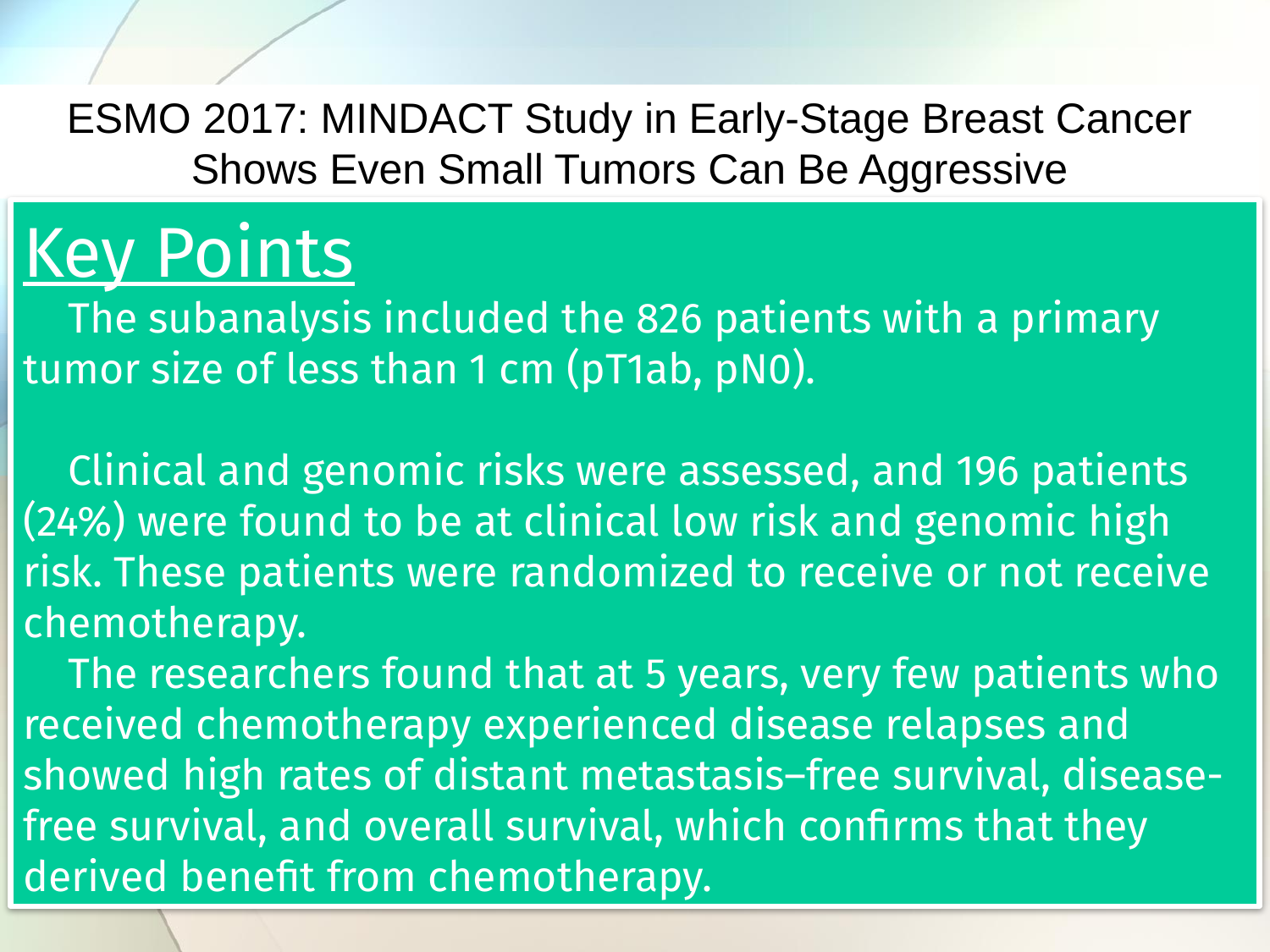

ESMO 2017: MINDACT Study in Early-Stage Breast Cancer Shows Even Small Tumors Can Be Aggressive
Key Points
    The subanalysis included the 826 patients with a primary tumor size of less than 1 cm (pT1ab, pN0).

    Clinical and genomic risks were assessed, and 196 patients (24%) were found to be at clinical low risk and genomic high risk. These patients were randomized to receive or not receive chemotherapy.
    The researchers found that at 5 years, very few patients who received chemotherapy experienced disease relapses and showed high rates of distant metastasis–free survival, disease-free survival, and overall survival, which confirms that they derived benefit from chemotherapy.